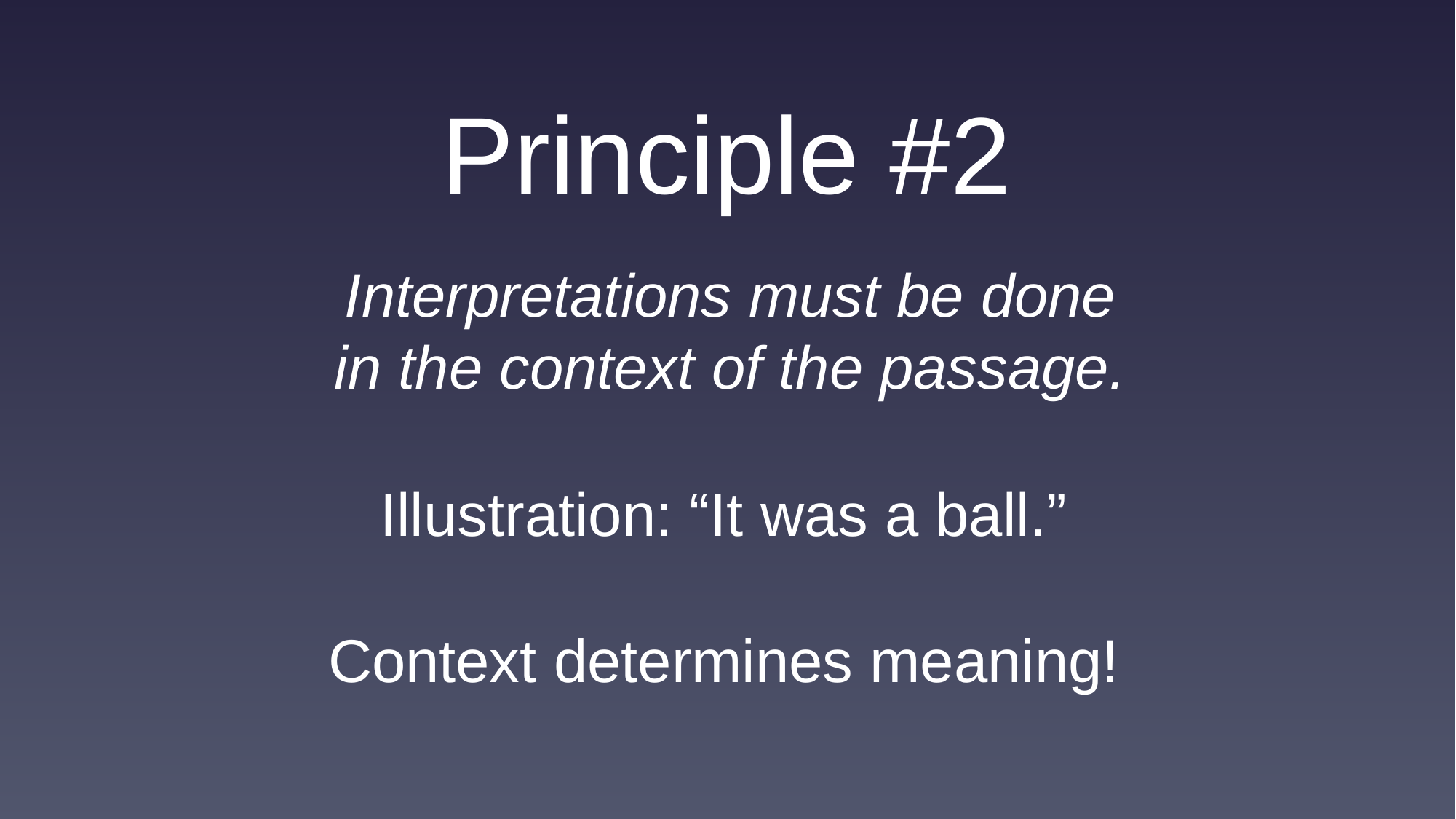

Principle #2
Interpretations must be done
in the context of the passage.
Illustration: “It was a ball.”
Context determines meaning!